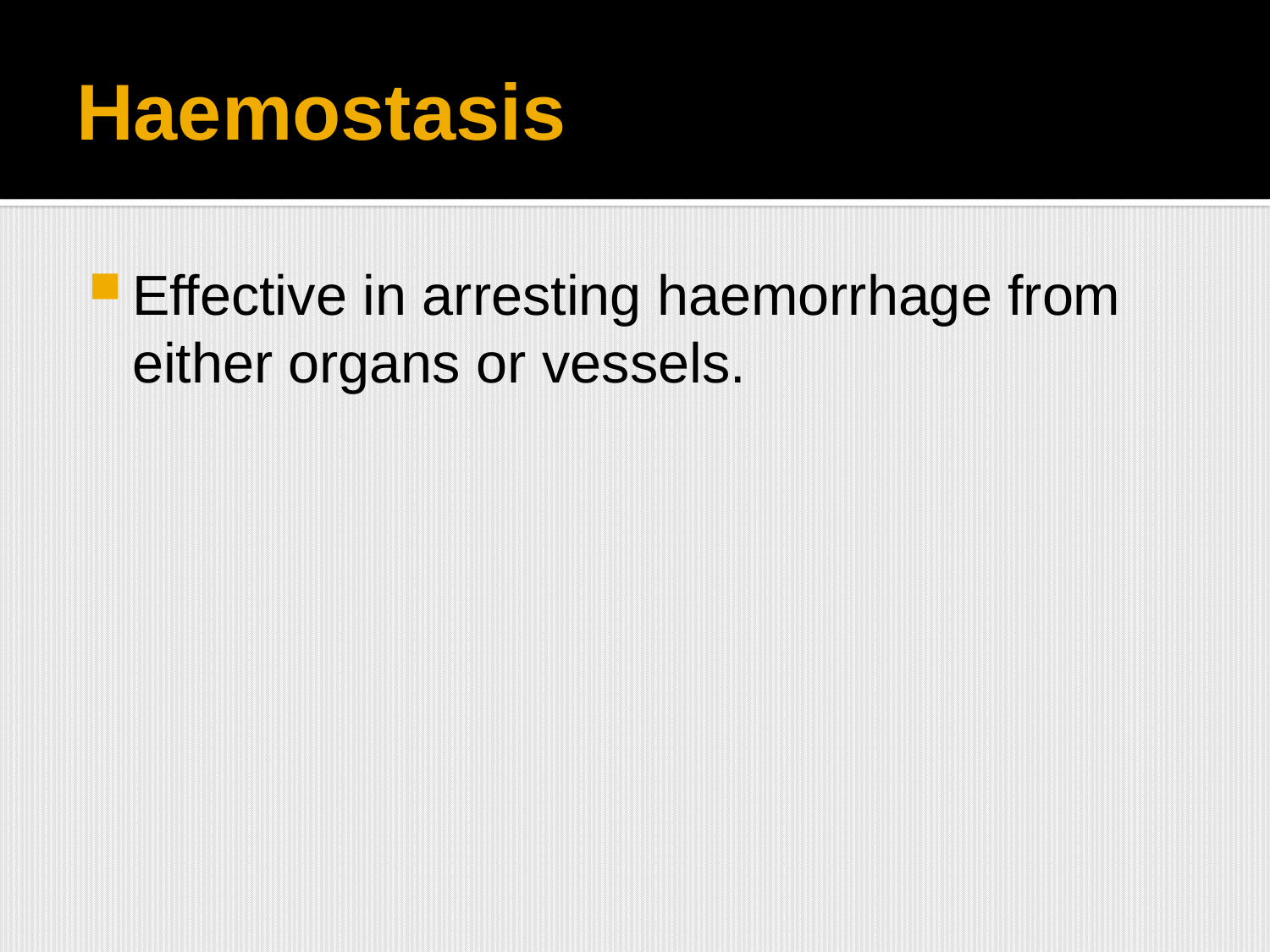

# Haemostasis
Effective in arresting haemorrhage from either organs or vessels.